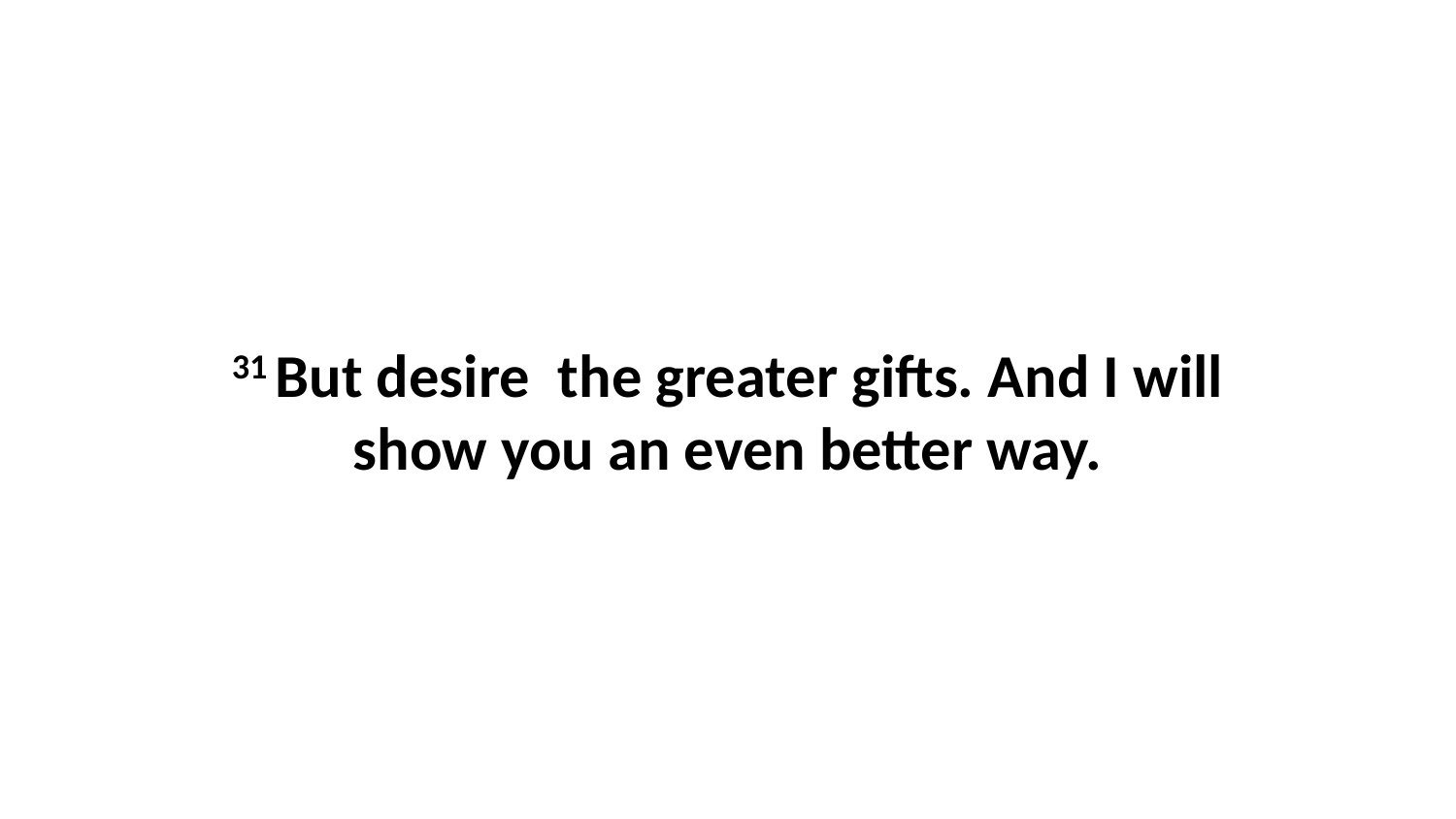

31 But desire  the greater gifts. And I will show you an even better way.